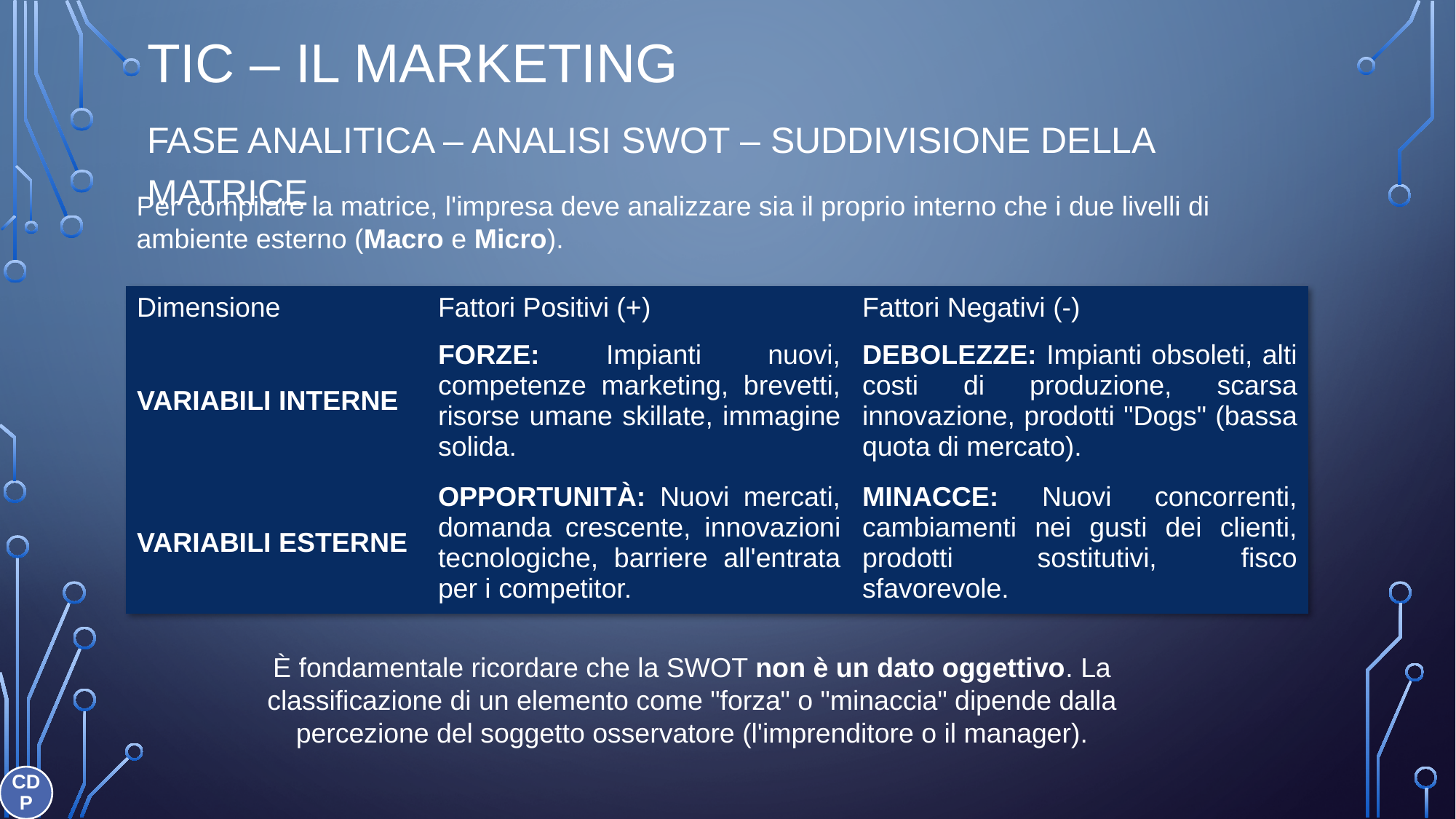

# TIC – IL MARKETING
FASE ANALITICA – ANALISI SWOT – SUDDIVISIONE DELLA MATRICE

Per compilare la matrice, l'impresa deve analizzare sia il proprio interno che i due livelli di ambiente esterno (Macro e Micro).
| Dimensione | Fattori Positivi (+) | Fattori Negativi (-) |
| --- | --- | --- |
| VARIABILI INTERNE | FORZE: Impianti nuovi, competenze marketing, brevetti, risorse umane skillate, immagine solida. | DEBOLEZZE: Impianti obsoleti, alti costi di produzione, scarsa innovazione, prodotti "Dogs" (bassa quota di mercato). |
| VARIABILI ESTERNE | OPPORTUNITÀ: Nuovi mercati, domanda crescente, innovazioni tecnologiche, barriere all'entrata per i competitor. | MINACCE: Nuovi concorrenti, cambiamenti nei gusti dei clienti, prodotti sostitutivi, fisco sfavorevole. |
È fondamentale ricordare che la SWOT non è un dato oggettivo. La classificazione di un elemento come "forza" o "minaccia" dipende dalla percezione del soggetto osservatore (l'imprenditore o il manager).

CDP